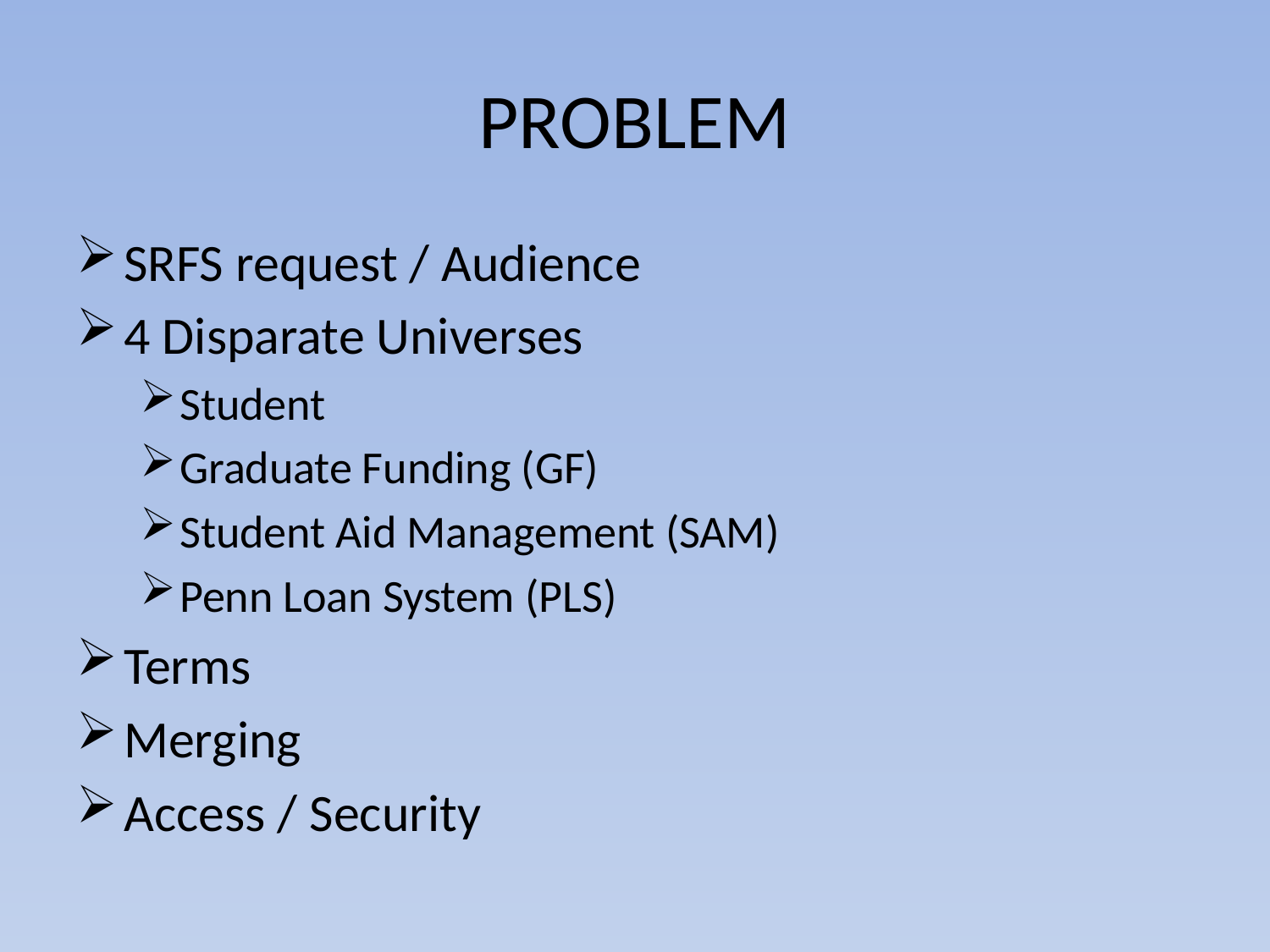

# PROBLEM
SRFS request / Audience
4 Disparate Universes
Student
Graduate Funding (GF)
Student Aid Management (SAM)
Penn Loan System (PLS)
Terms
Merging
Access / Security